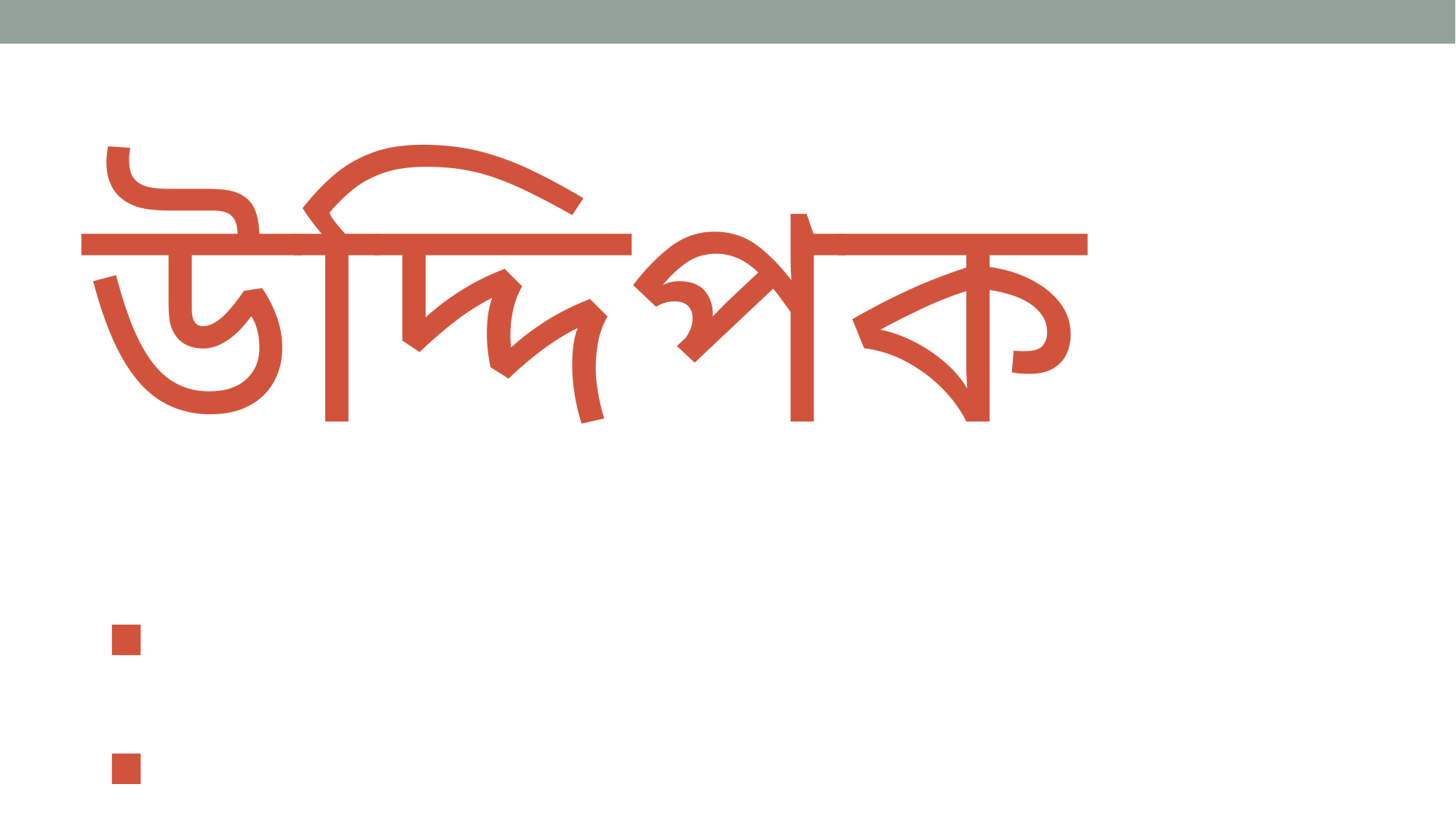

# উদ্দিপক  : একটি লোহার পাইপের ভিতরের  ব্যাস ও  বাইরের ব্যাস যথাক্রমে 2০  সে,মি  ও 2৪ সে.মি  এবং পাইপের উচ্চতা  7  মিটার  । এক ঘন সে. মিটার লোহার ওজন  7.2 গ্রাম  হলে  পাইপের লোহার ওজন নির্ণয় কর  ।